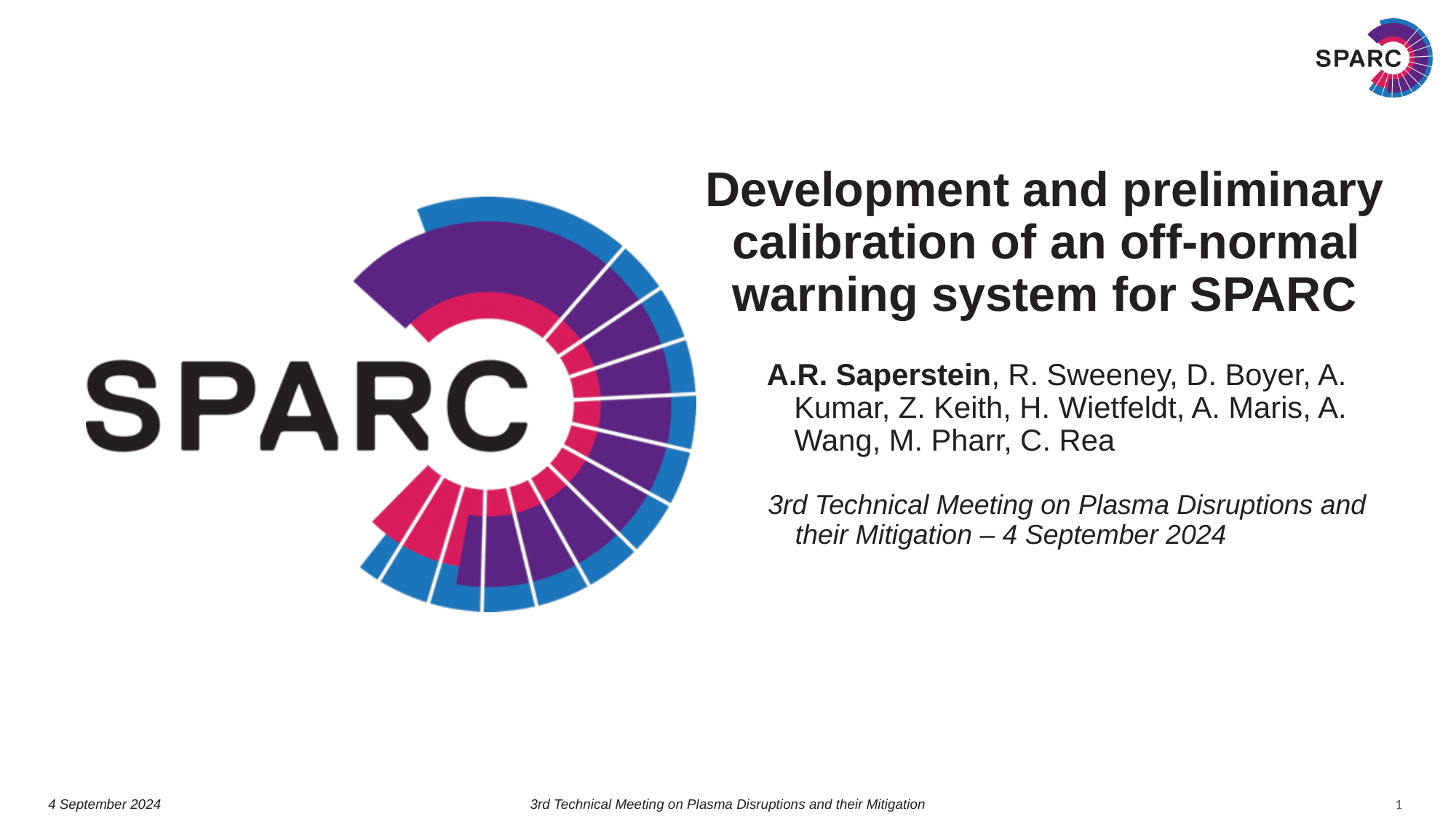

Development and preliminary calibration of an off-normal warning system for SPARC
A.R. Saperstein, R. Sweeney, D. Boyer, A. Kumar, Z. Keith, H. Wietfeldt, A. Maris, A. Wang, M. Pharr, C. Rea
3rd Technical Meeting on Plasma Disruptions and their Mitigation – 4 September 2024